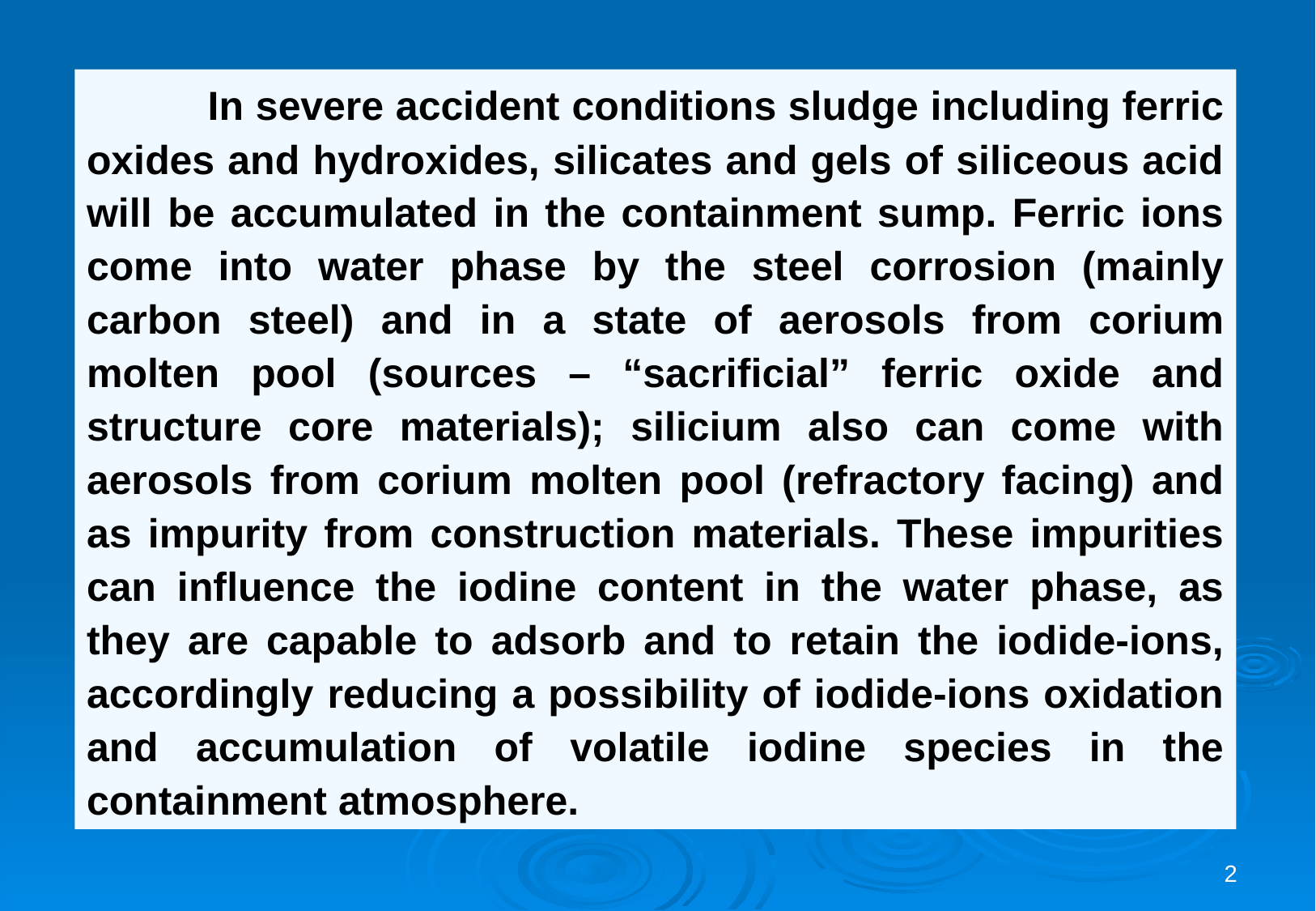

In severe accident conditions sludge including ferric oxides and hydroxides, silicates and gels of siliceous acid will be accumulated in the containment sump. Ferric ions come into water phase by the steel corrosion (mainly carbon steel) and in a state of aerosols from corium molten pool (sources – “sacrificial” ferric oxide and structure core materials); silicium also can come with aerosols from corium molten pool (refractory facing) and as impurity from construction materials. These impurities can influence the iodine content in the water phase, as they are capable to adsorb and to retain the iodide-ions, accordingly reducing a possibility of iodide-ions oxidation and accumulation of volatile iodine species in the containment atmosphere.
2